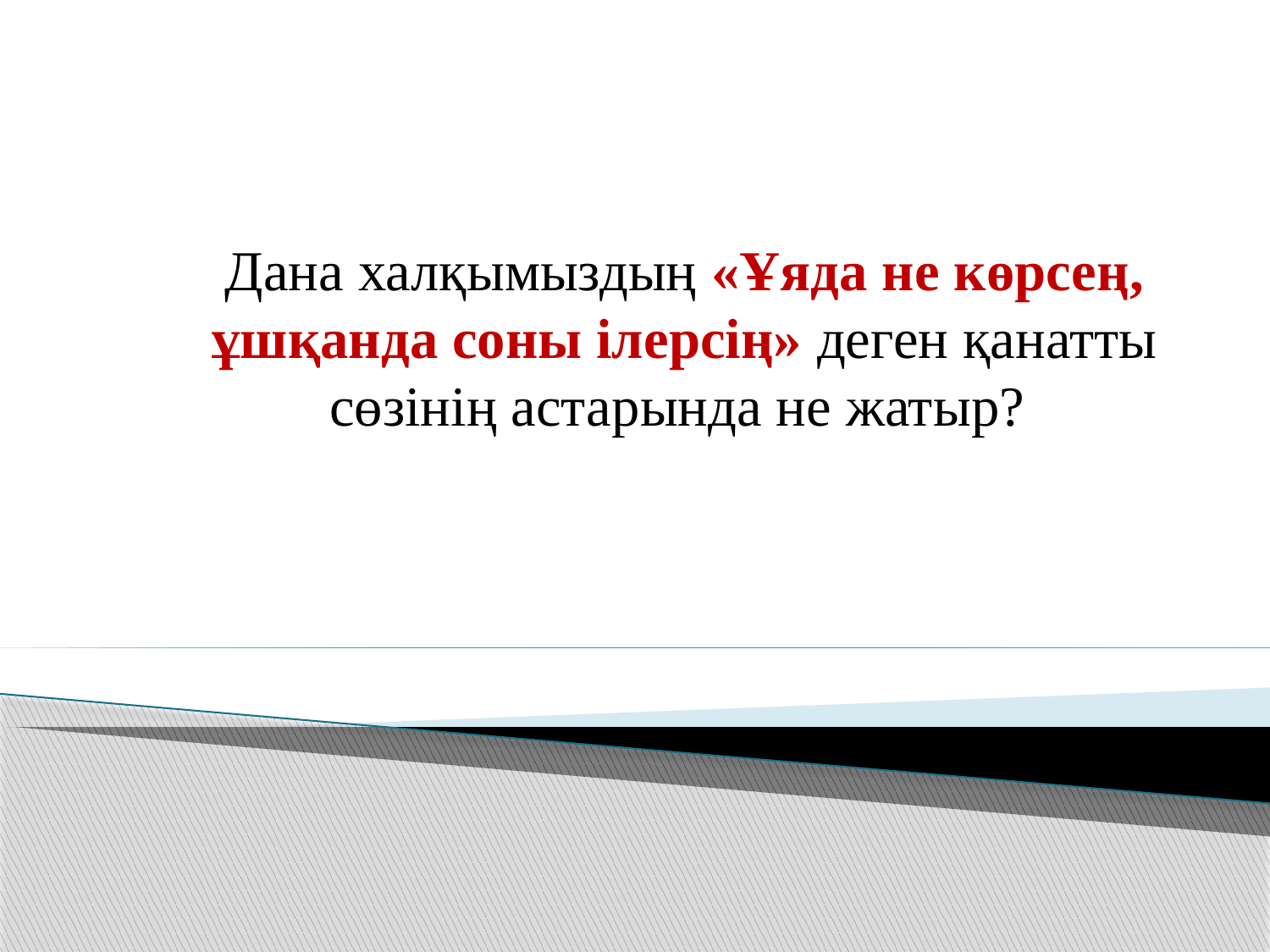

Дана халқымыздың «Ұяда не көрсең, ұшқанда соны ілерсің» деген қанатты сөзінің астарында не жатыр?